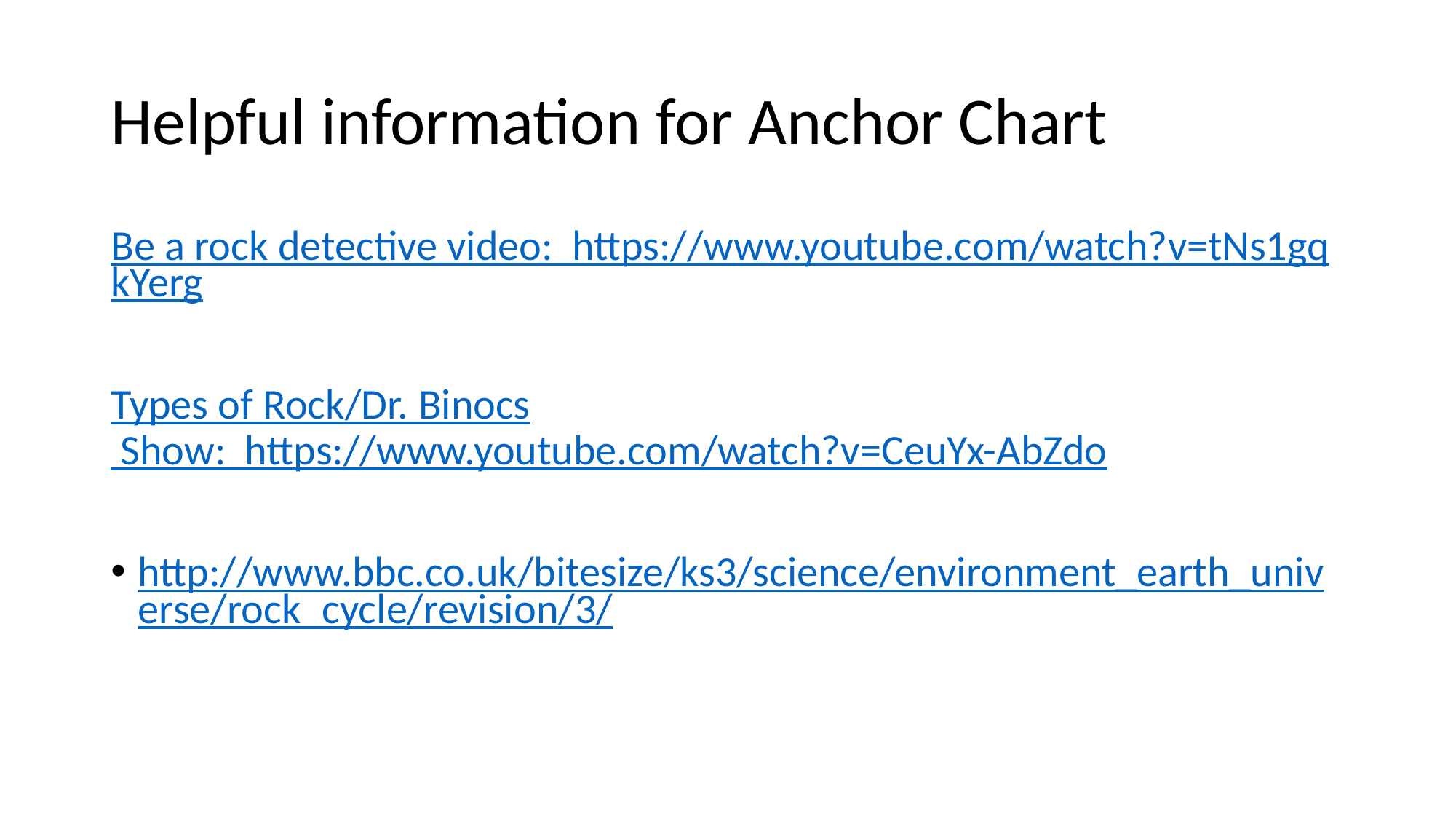

# Helpful information for Anchor Chart
Be a rock detective video:  https://www.youtube.com/watch?v=tNs1gqkYerg

Types of Rock/Dr. Binocs Show:  https://www.youtube.com/watch?v=CeuYx-AbZdo

http://www.bbc.co.uk/bitesize/ks3/science/environment_earth_universe/rock_cycle/revision/3/